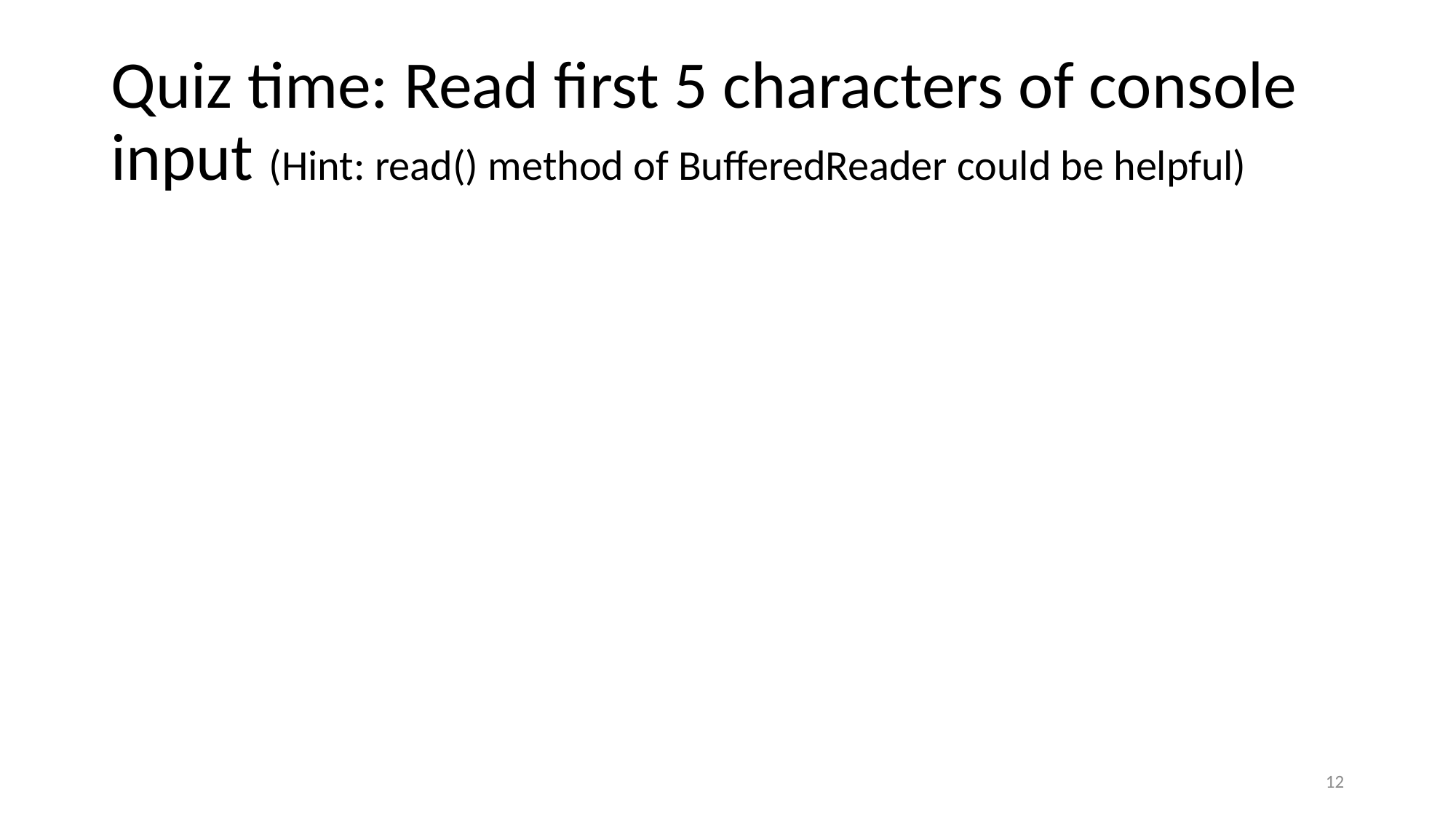

# Quiz time: Read first 5 characters of console input (Hint: read() method of BufferedReader could be helpful)
12